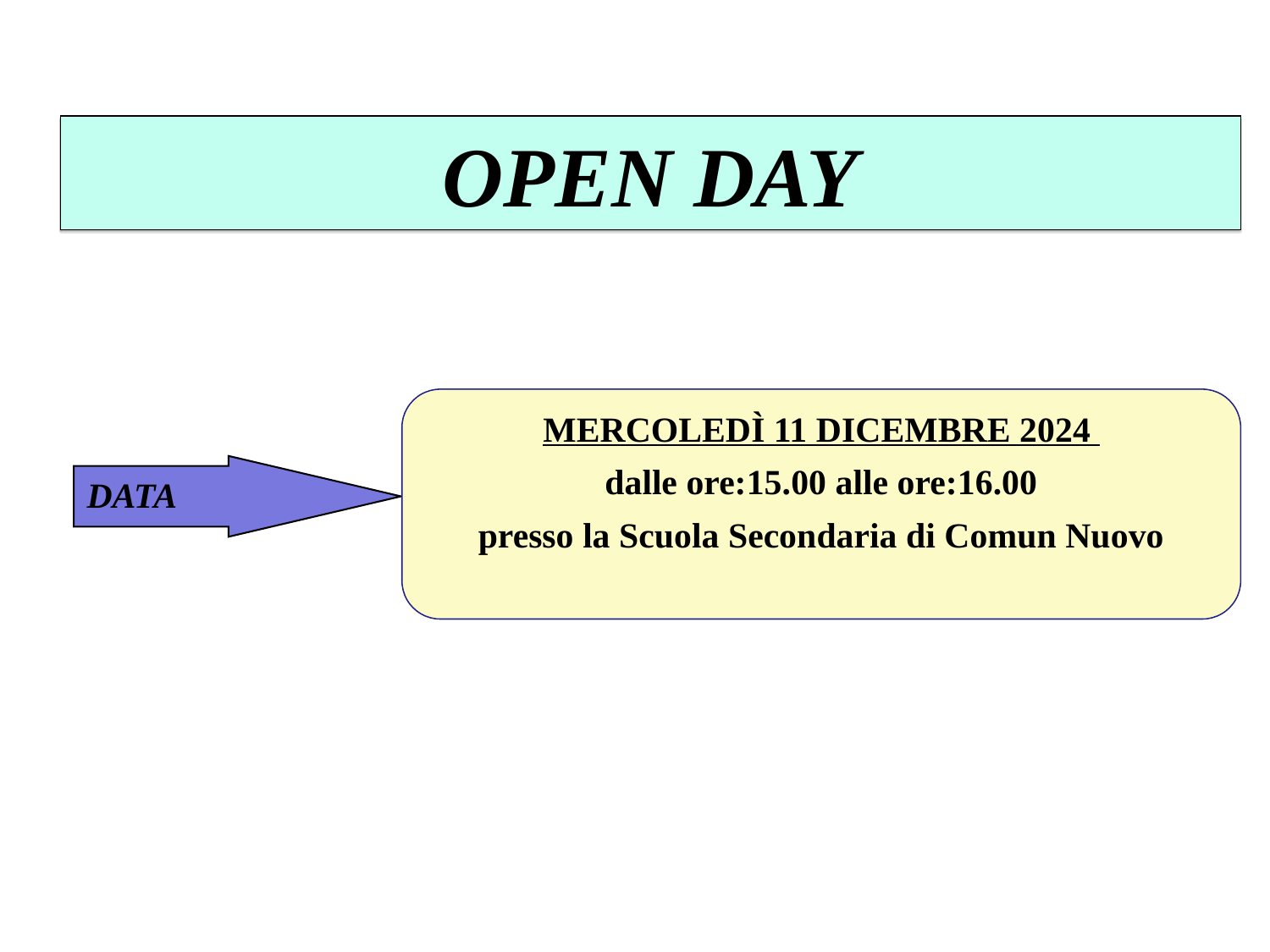

OPEN DAY
MERCOLEDÌ 11 DICEMBRE 2024
dalle ore:15.00 alle ore:16.00
presso la Scuola Secondaria di Comun Nuovo

DATA